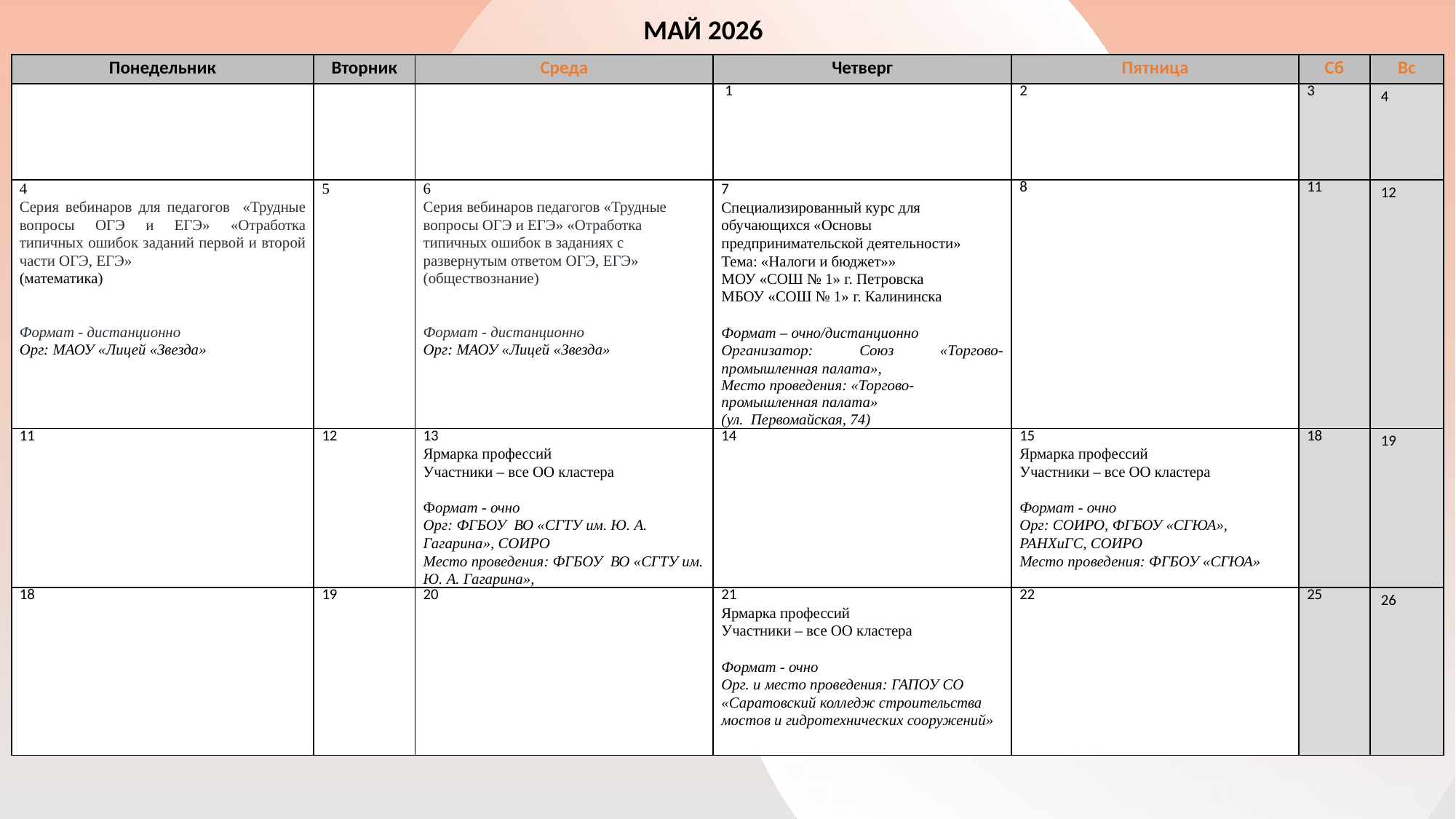

МАЙ 2026
| Понедельник | Вторник | Среда | Четверг | Пятница | Сб | Вс |
| --- | --- | --- | --- | --- | --- | --- |
|  |  |  | 1 | 2 | 3 | 4 |
| 4 Серия вебинаров для педагогов «Трудные вопросы ОГЭ и ЕГЭ» «Отработка типичных ошибок заданий первой и второй части ОГЭ, ЕГЭ» (математика)    Формат - дистанционно Орг: МАОУ «Лицей «Звезда» | 5 | 6 Серия вебинаров педагогов «Трудные вопросы ОГЭ и ЕГЭ» «Отработка типичных ошибок в заданиях с развернутым ответом ОГЭ, ЕГЭ» (обществознание)    Формат - дистанционно Орг: МАОУ «Лицей «Звезда» | 7 Специализированный курс для обучающихся «Основы предпринимательской деятельности» Тема: «Налоги и бюджет»» МОУ «СОШ № 1» г. Петровска МБОУ «СОШ № 1» г. Калининска   Формат – очно/дистанционно Организатор: Союз «Торгово-промышленная палата», Место проведения: «Торгово-промышленная палата» (ул. Первомайская, 74) | 8 | 11 | 12 |
| 11 | 12 | 13 Ярмарка профессий Участники – все ОО кластера   Формат - очно Орг: ФГБОУ ВО «СГТУ им. Ю. А. Гагарина», СОИРО Место проведения: ФГБОУ ВО «СГТУ им. Ю. А. Гагарина», | 14 | 15 Ярмарка профессий Участники – все ОО кластера   Формат - очно Орг: СОИРО, ФГБОУ «СГЮА», РАНХиГС, СОИРО Место проведения: ФГБОУ «СГЮА» | 18 | 19 |
| 18 | 19 | 20 | 21 Ярмарка профессий Участники – все ОО кластера   Формат - очно Орг. и место проведения: ГАПОУ СО «Саратовский колледж строительства мостов и гидротехнических сооружений» | 22 | 25 | 26 |